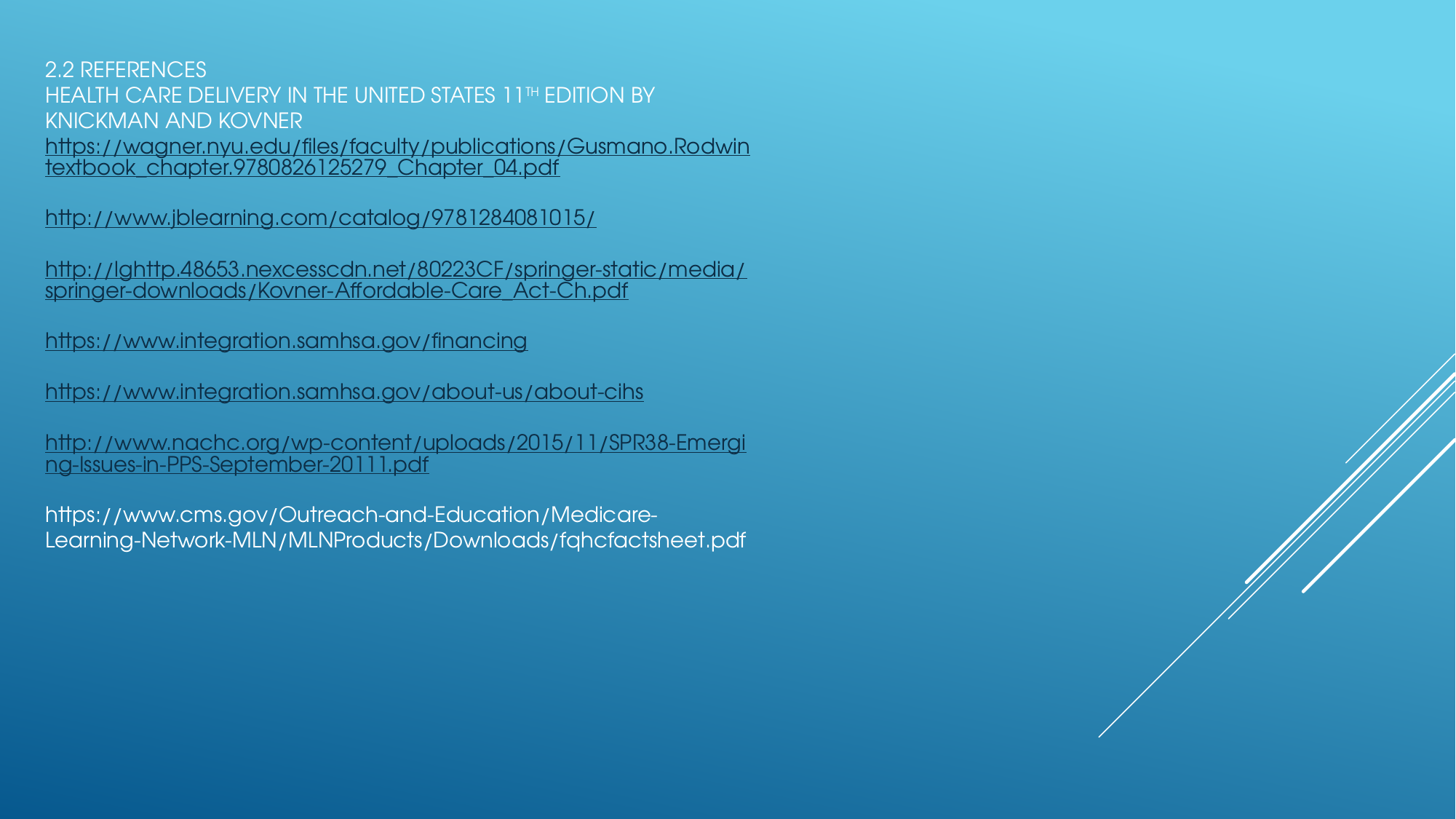

2.2 REFERENCES
HEALTH CARE DELIVERY IN THE UNITED STATES 11TH EDITION BY KNICKMAN AND KOVNER
https://wagner.nyu.edu/files/faculty/publications/Gusmano.Rodwintextbook_chapter.9780826125279_Chapter_04.pdf

http://www.jblearning.com/catalog/9781284081015/

http://lghttp.48653.nexcesscdn.net/80223CF/springer-static/media/springer-downloads/Kovner-Affordable-Care_Act-Ch.pdf

https://www.integration.samhsa.gov/financing

https://www.integration.samhsa.gov/about-us/about-cihs

http://www.nachc.org/wp-content/uploads/2015/11/SPR38-Emerging-Issues-in-PPS-September-20111.pdf

https://www.cms.gov/Outreach-and-Education/Medicare-Learning-Network-MLN/MLNProducts/Downloads/fqhcfactsheet.pdf